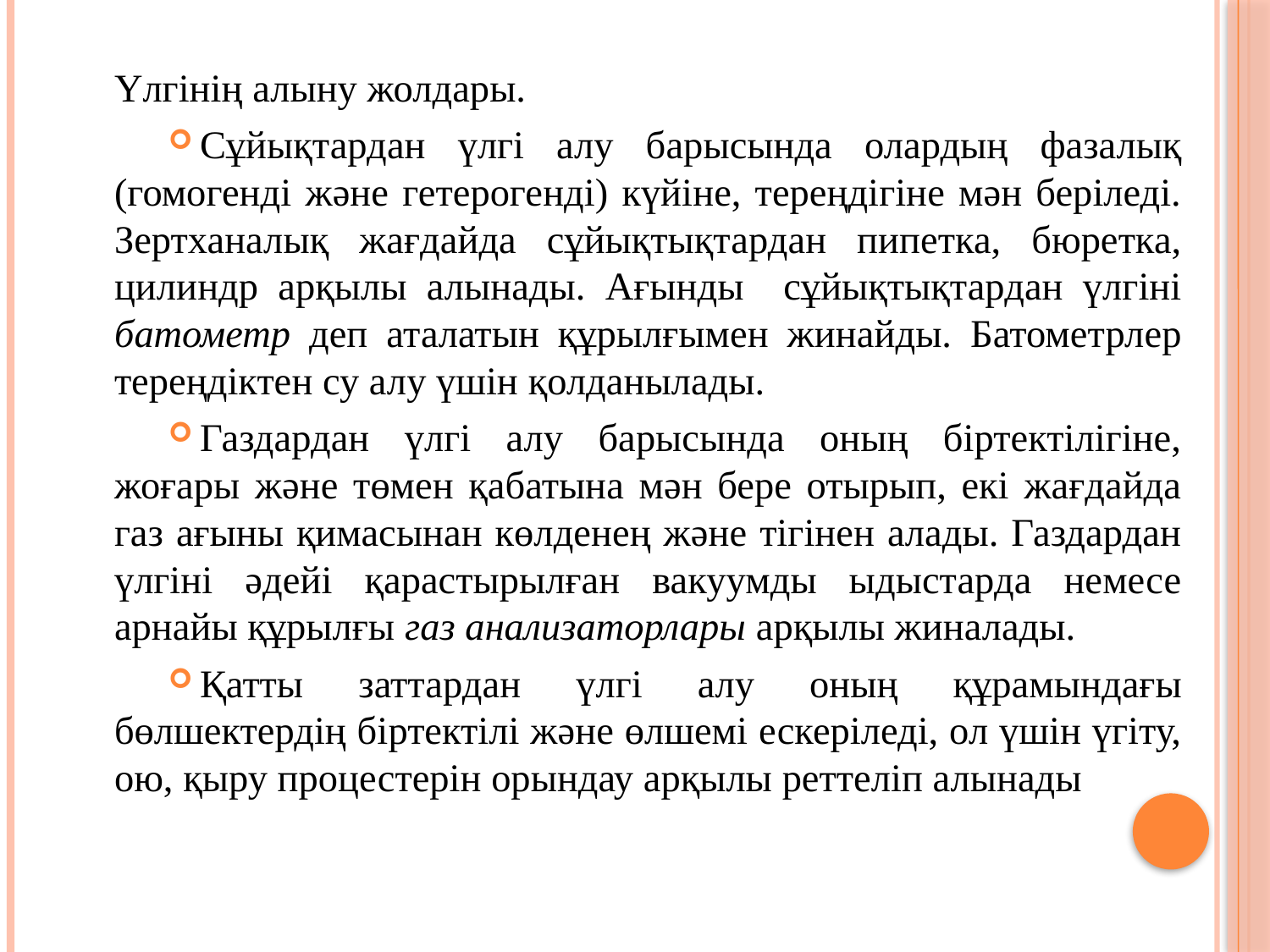

Үлгінің алыну жолдары.
Сұйықтардан үлгі алу барысында олардың фазалық (гомогенді және гетерогенді) күйіне, тереңдігіне мән беріледі. Зертханалық жағдайда сұйықтықтардан пипетка, бюретка, цилиндр арқылы алынады. Ағынды  сұйықтықтардан үлгіні батометр деп аталатын құрылғымен жинайды. Батометрлер тереңдіктен су алу үшін қолданылады.
Газдардан үлгі алу барысында оның біртектілігіне, жоғары және төмен қабатына мән бере отырып, екі жағдайда газ ағыны қимасынан көлденең және тігінен алады. Газдардан үлгіні әдейі қарастырылған вакуумды ыдыстарда немесе арнайы құрылғы газ анализаторлары арқылы жиналады.
Қатты заттардан үлгі алу оның құрамындағы бөлшектердің біртектілі және өлшемі ескеріледі, ол үшін үгіту, ою, қыру процестерін орындау арқылы реттеліп алынады